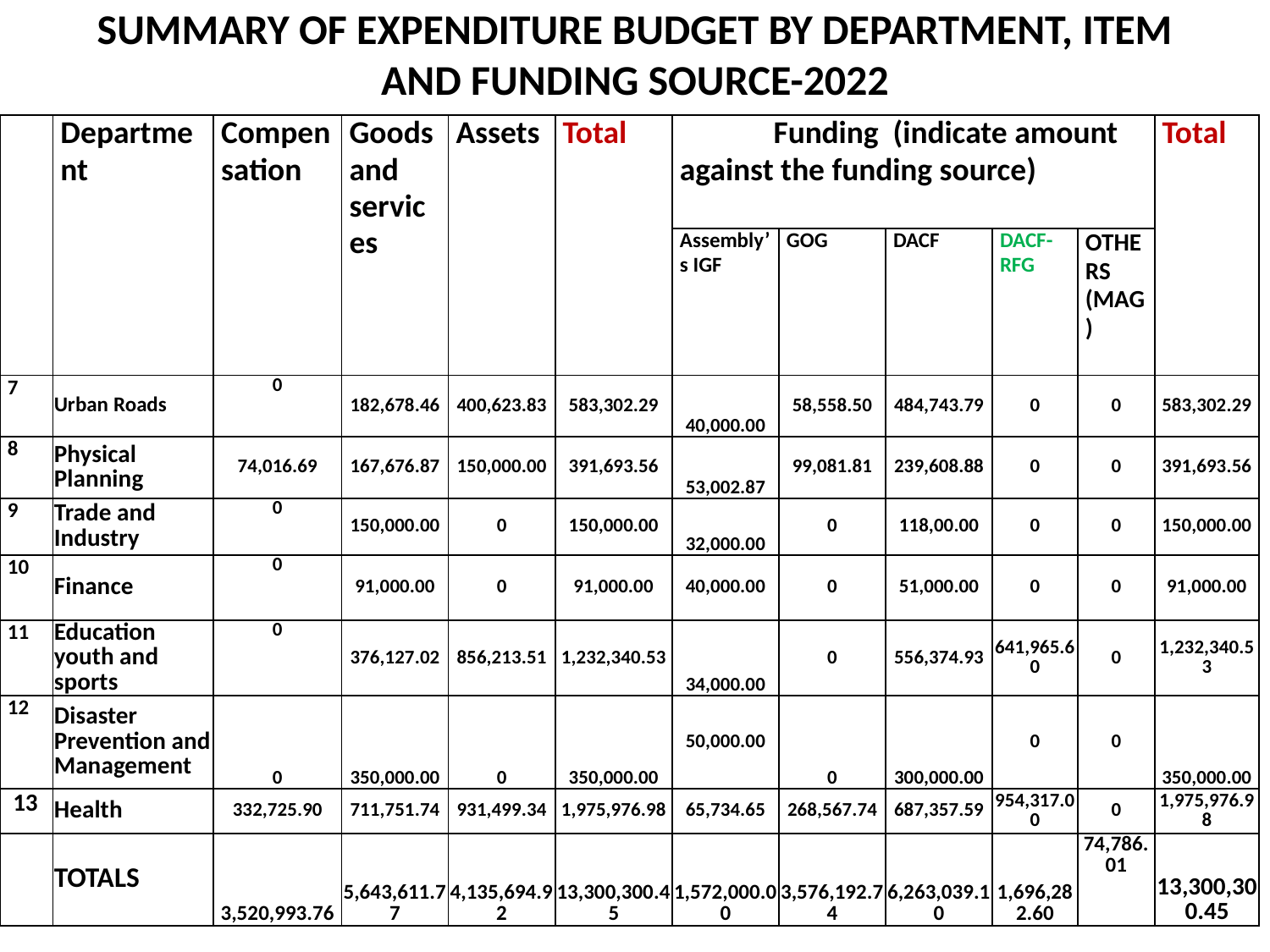

# SUMMARY OF EXPENDITURE BUDGET BY DEPARTMENT, ITEM AND FUNDING SOURCE-2022
|  | Department | Compensation | Goods and services | Assets | Total | Funding (indicate amount against the funding source) |  |  |  |  | Total |
| --- | --- | --- | --- | --- | --- | --- | --- | --- | --- | --- | --- |
|  |  |  |  |  |  | Assembly’s IGF | GOG | DACF | DACF-RFG | OTHERS (MAG) |  |
| 7 | Urban Roads | 0 | 182,678.46 | 400,623.83 | 583,302.29 | 40,000.00 | 58,558.50 | 484,743.79 | 0 | 0 | 583,302.29 |
| 8 | Physical Planning | 74,016.69 | 167,676.87 | 150,000.00 | 391,693.56 | 53,002.87 | 99,081.81 | 239,608.88 | 0 | 0 | 391,693.56 |
| 9 | Trade and Industry | 0 | 150,000.00 | 0 | 150,000.00 | 32,000.00 | 0 | 118,00.00 | 0 | 0 | 150,000.00 |
| 10 | Finance | 0 | 91,000.00 | 0 | 91,000.00 | 40,000.00 | 0 | 51,000.00 | 0 | 0 | 91,000.00 |
| 11 | Education youth and sports | 0 | 376,127.02 | 856,213.51 | 1,232,340.53 | 34,000.00 | 0 | 556,374.93 | 641,965.60 | 0 | 1,232,340.53 |
| 12 | Disaster Prevention and Management | 0 | 350,000.00 | 0 | 350,000.00 | 50,000.00 | 0 | 300,000.00 | 0 | 0 | 350,000.00 |
| 13 | Health | 332,725.90 | 711,751.74 | 931,499.34 | 1,975,976.98 | 65,734.65 | 268,567.74 | 687,357.59 | 954,317.00 | 0 | 1,975,976.98 |
|  | TOTALS | 3,520,993.76 | 5,643,611.77 | 4,135,694.92 | 13,300,300.45 | 1,572,000.00 | 3,576,192.74 | 6,263,039.10 | 1,696,282.60 | 74,786.01 | 13,300,300.45 |
80